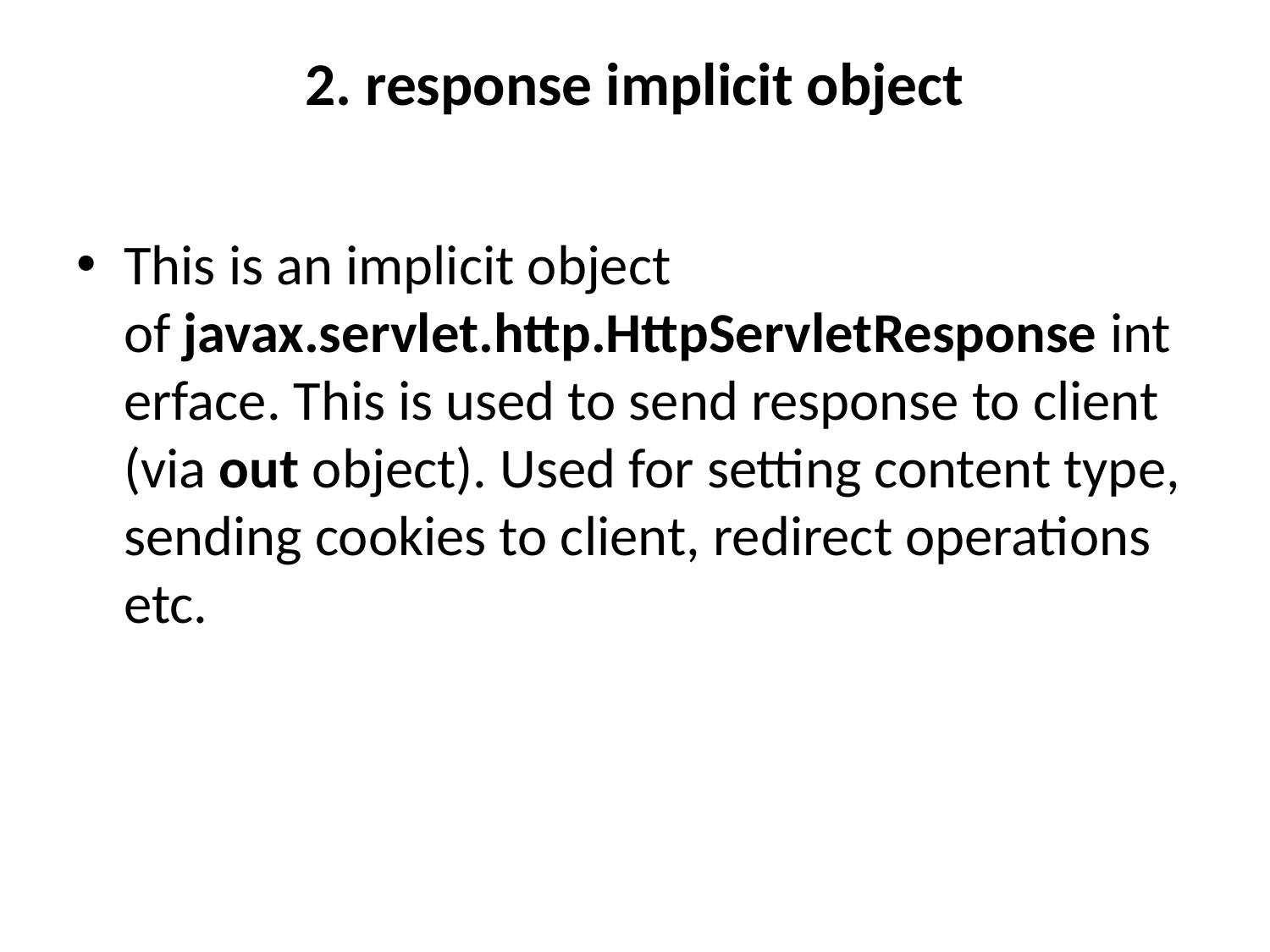

# 2. response implicit object
This is an implicit object of javax.servlet.http.HttpServletResponse interface. This is used to send response to client (via out object). Used for setting content type, sending cookies to client, redirect operations etc.